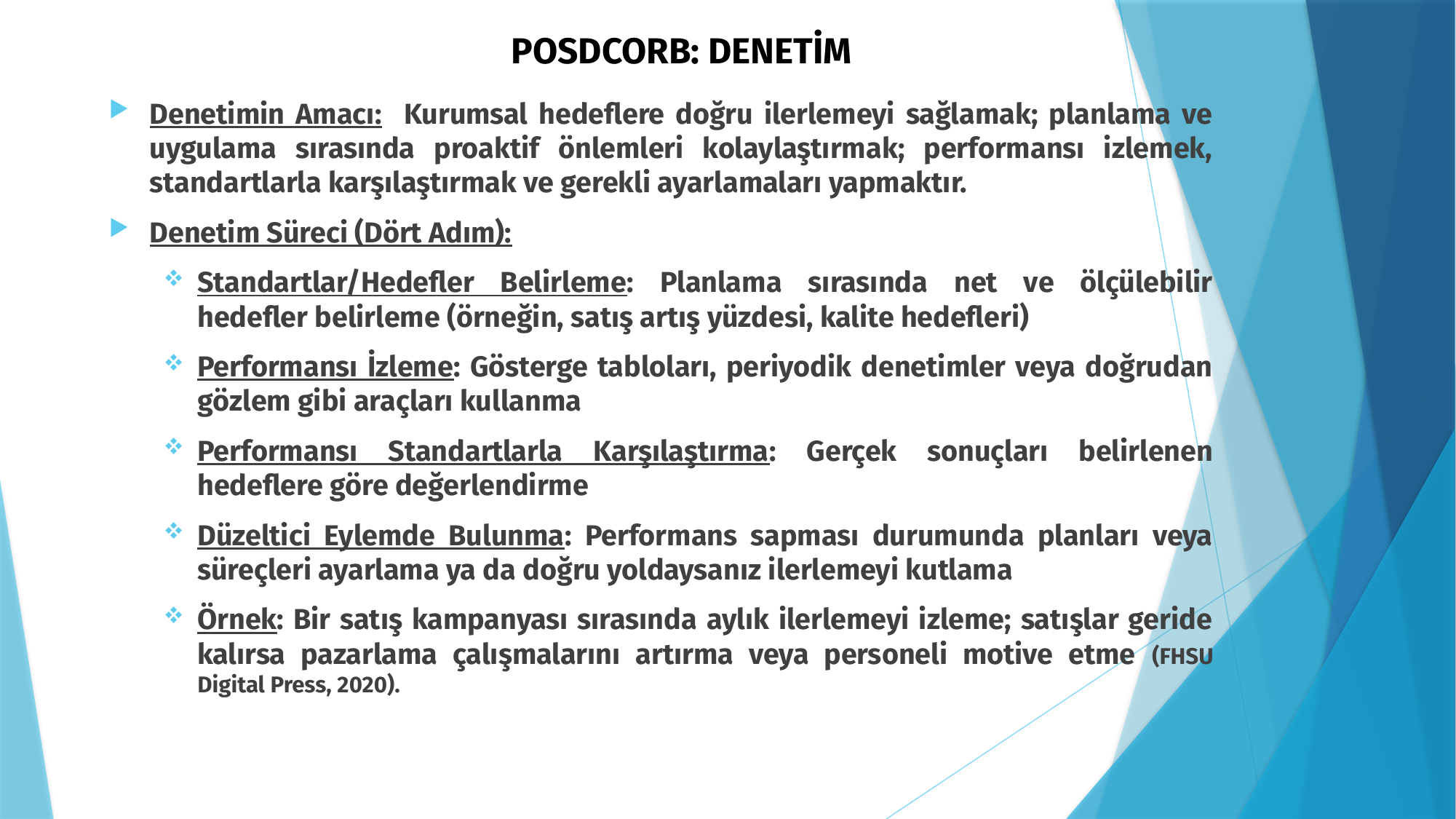

# POSDCORB: DENETİM
Denetimin Amacı:  Kurumsal hedeflere doğru ilerlemeyi sağlamak; planlama ve uygulama sırasında proaktif önlemleri kolaylaştırmak; performansı izlemek, standartlarla karşılaştırmak ve gerekli ayarlamaları yapmaktır.
Denetim Süreci (Dört Adım):
Standartlar/Hedefler Belirleme: Planlama sırasında net ve ölçülebilir hedefler belirleme (örneğin, satış artış yüzdesi, kalite hedefleri)
Performansı İzleme: Gösterge tabloları, periyodik denetimler veya doğrudan gözlem gibi araçları kullanma
Performansı Standartlarla Karşılaştırma: Gerçek sonuçları belirlenen hedeflere göre değerlendirme
Düzeltici Eylemde Bulunma: Performans sapması durumunda planları veya süreçleri ayarlama ya da doğru yoldaysanız ilerlemeyi kutlama
Örnek: Bir satış kampanyası sırasında aylık ilerlemeyi izleme; satışlar geride kalırsa pazarlama çalışmalarını artırma veya personeli motive etme (FHSU Digital Press, 2020).